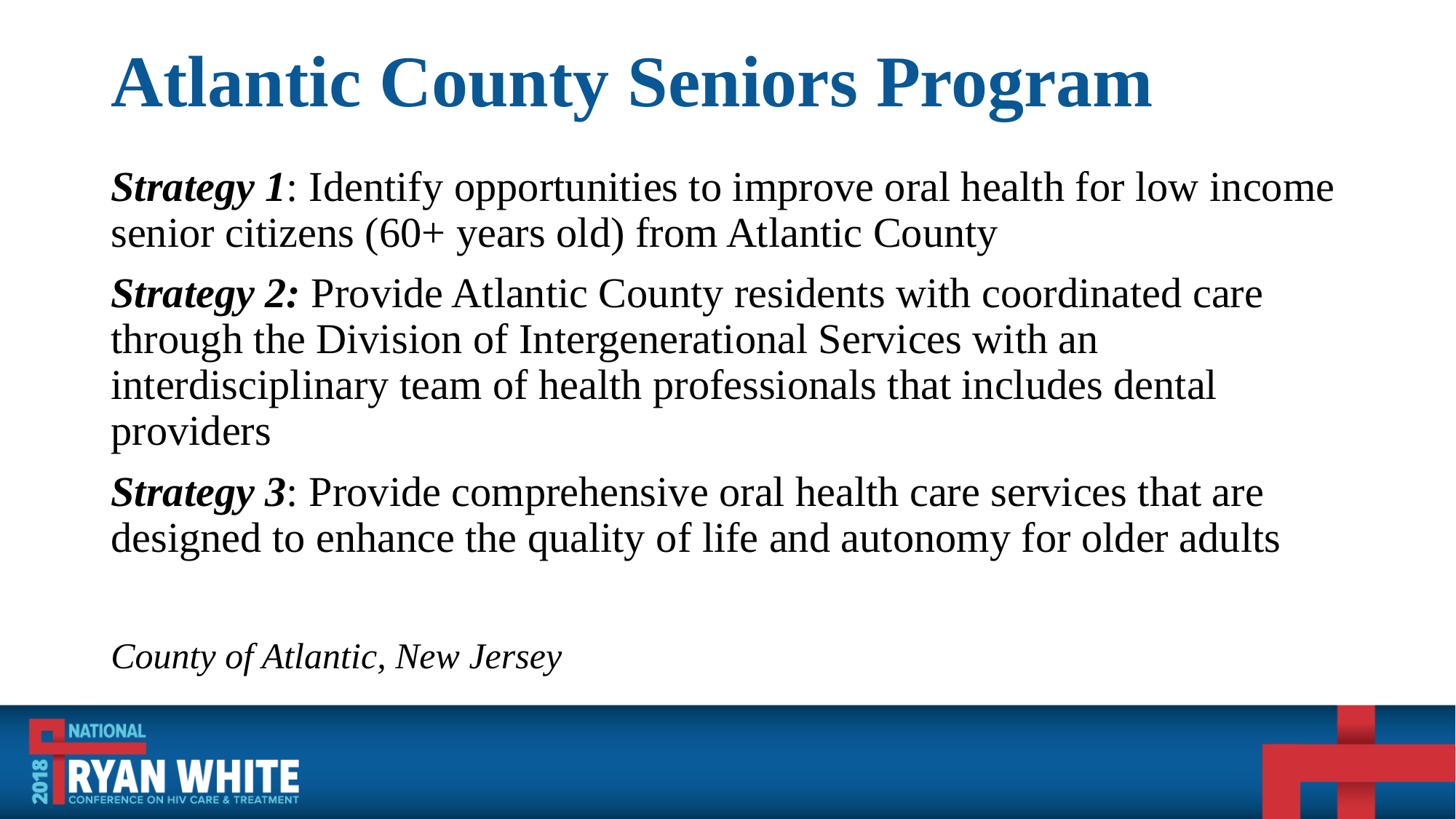

# Atlantic County Seniors Program
Strategy 1: Identify opportunities to improve oral health for low income senior citizens (60+ years old) from Atlantic County
Strategy 2: Provide Atlantic County residents with coordinated care through the Division of Intergenerational Services with an interdisciplinary team of health professionals that includes dental providers
Strategy 3: Provide comprehensive oral health care services that are designed to enhance the quality of life and autonomy for older adults

County of Atlantic, New Jersey